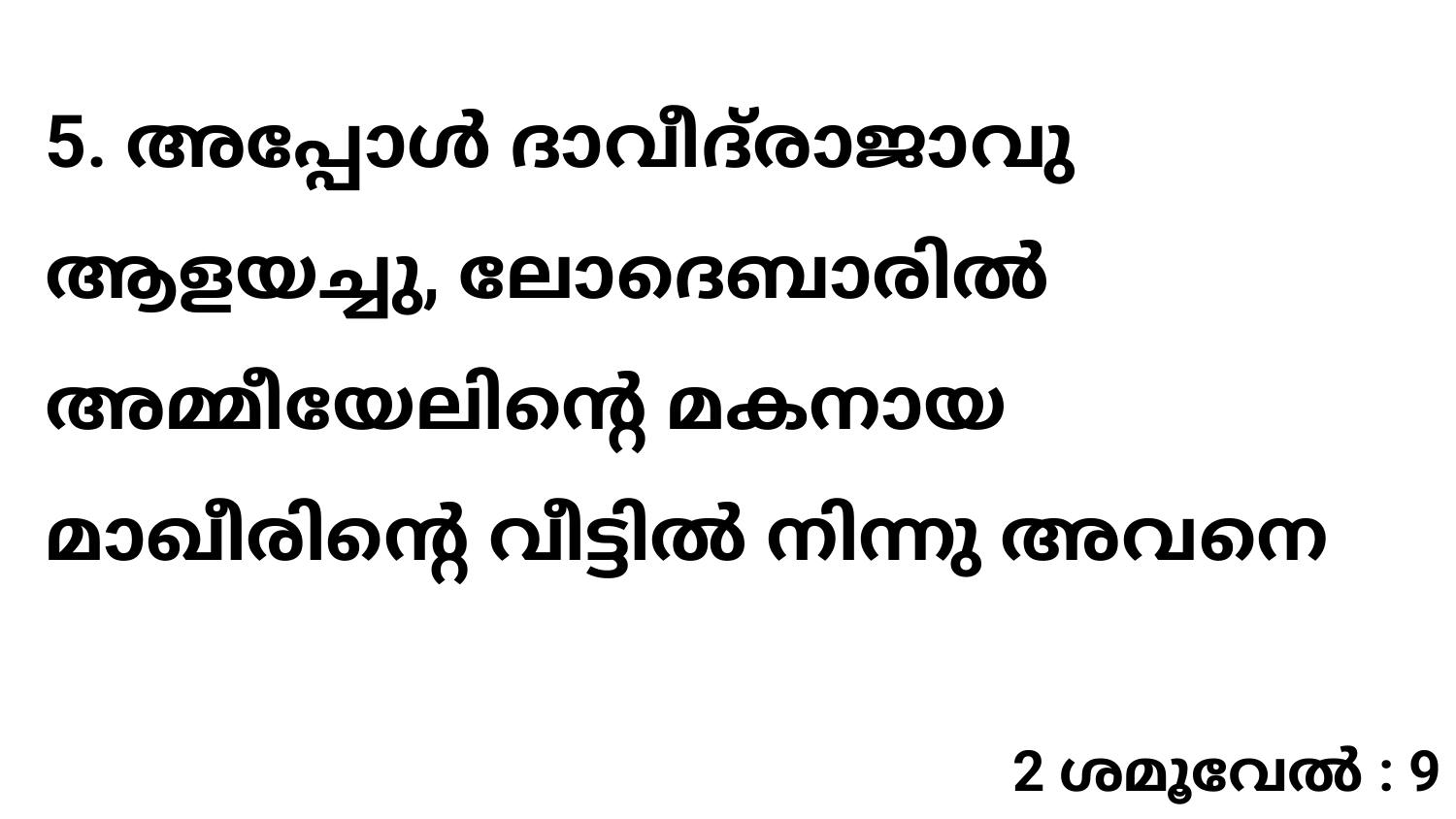

5. അപ്പോൾ ദാവീദ്‌രാജാവു ആളയച്ചു, ലോദെബാരിൽ അമ്മീയേലിന്റെ മകനായ മാഖീരിന്റെ വീട്ടിൽ നിന്നു അവനെ
2 ശമൂവേൽ : 9